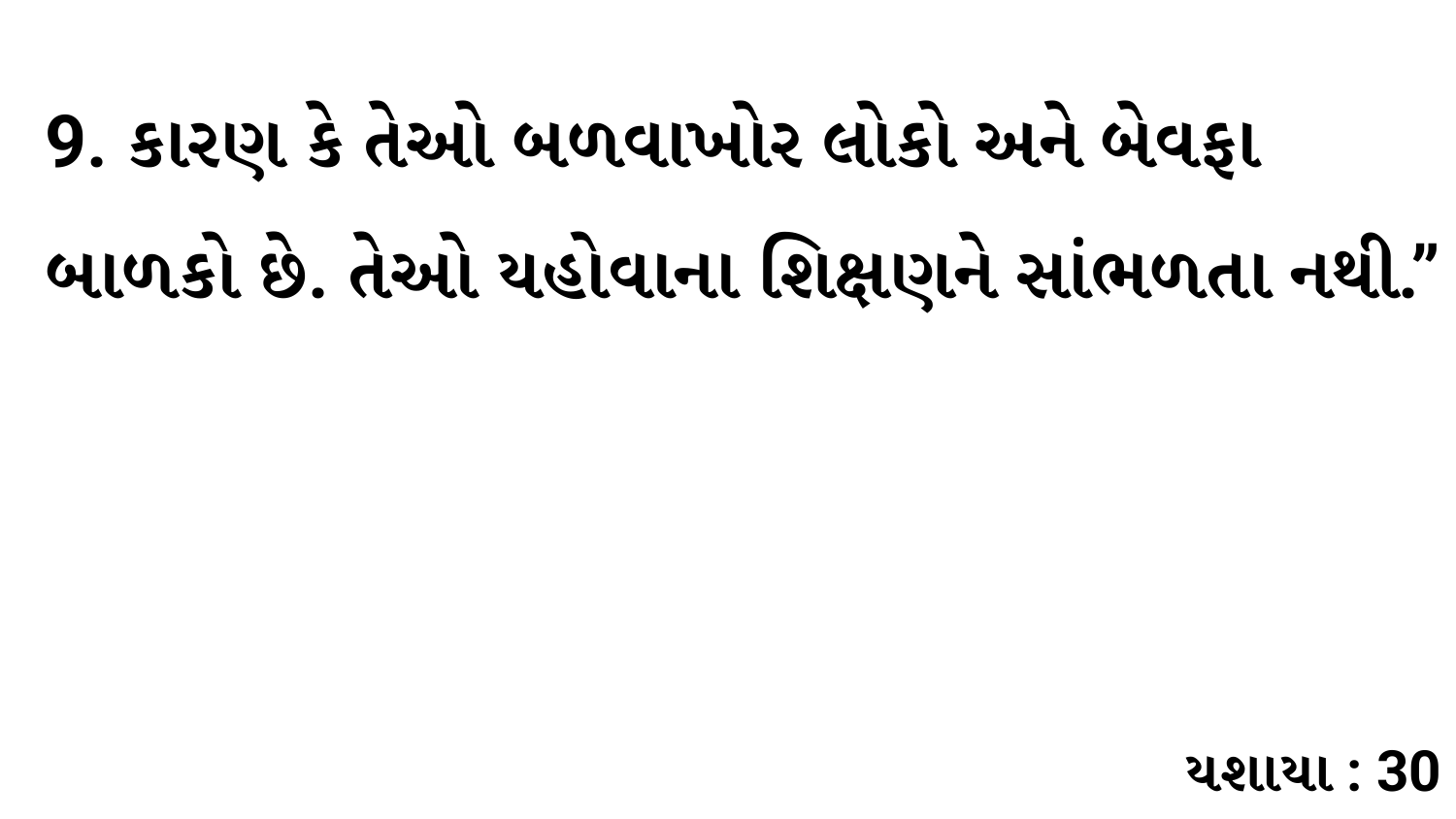

9. કારણ કે તેઓ બળવાખોર લોકો અને બેવફા બાળકો છે. તેઓ યહોવાના શિક્ષણને સાંભળતા નથી.”
યશાયા : 30